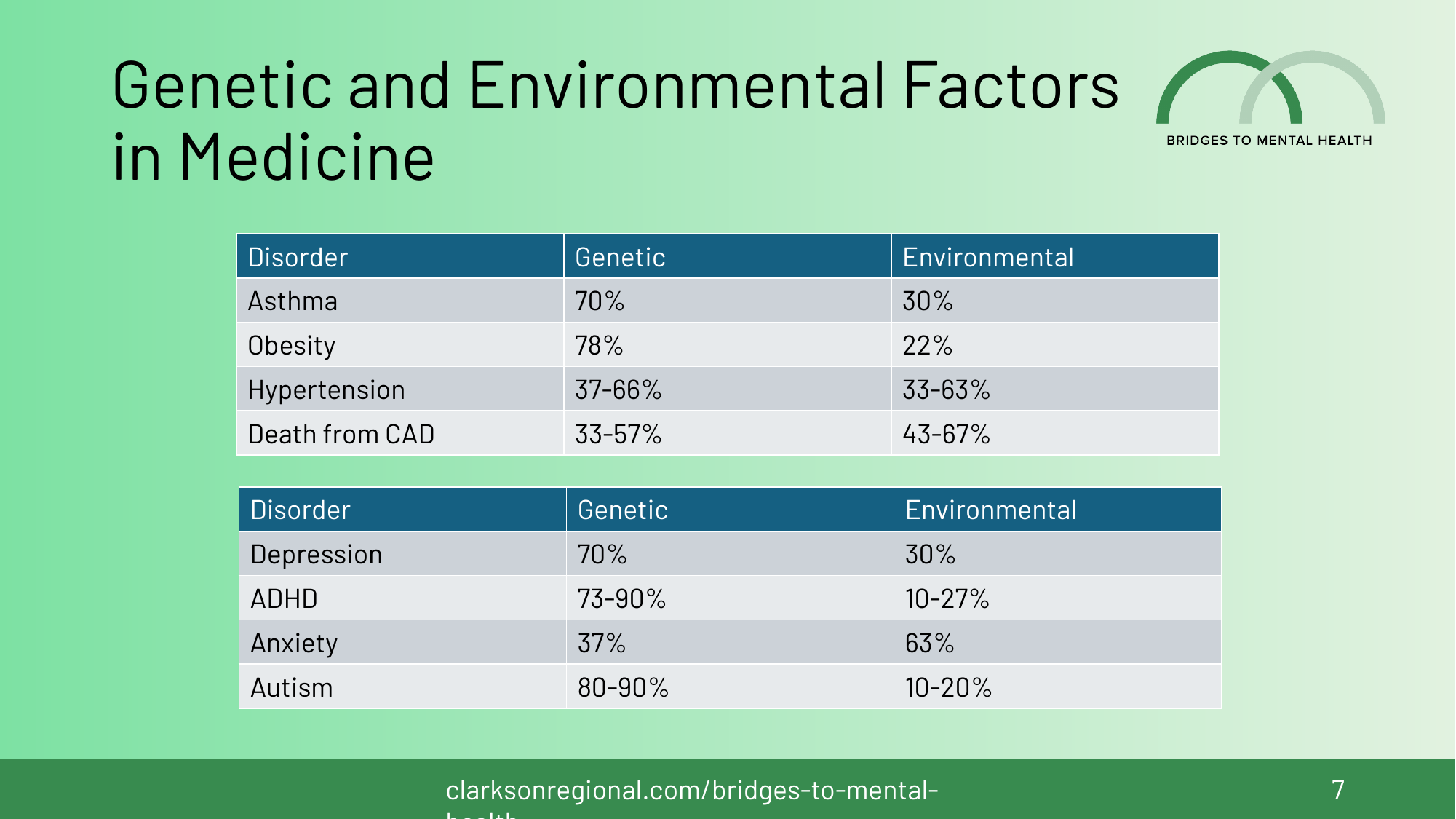

# Genetic and Environmental Factors in Medicine
| Disorder | Genetic | Environmental |
| --- | --- | --- |
| Asthma | 70% | 30% |
| Obesity | 78% | 22% |
| Hypertension | 37-66% | 33-63% |
| Death from CAD | 33-57% | 43-67% |
| Disorder | Genetic | Environmental |
| --- | --- | --- |
| Depression | 70% | 30% |
| ADHD | 73-90% | 10-27% |
| Anxiety | 37% | 63% |
| Autism | 80-90% | 10-20% |
7